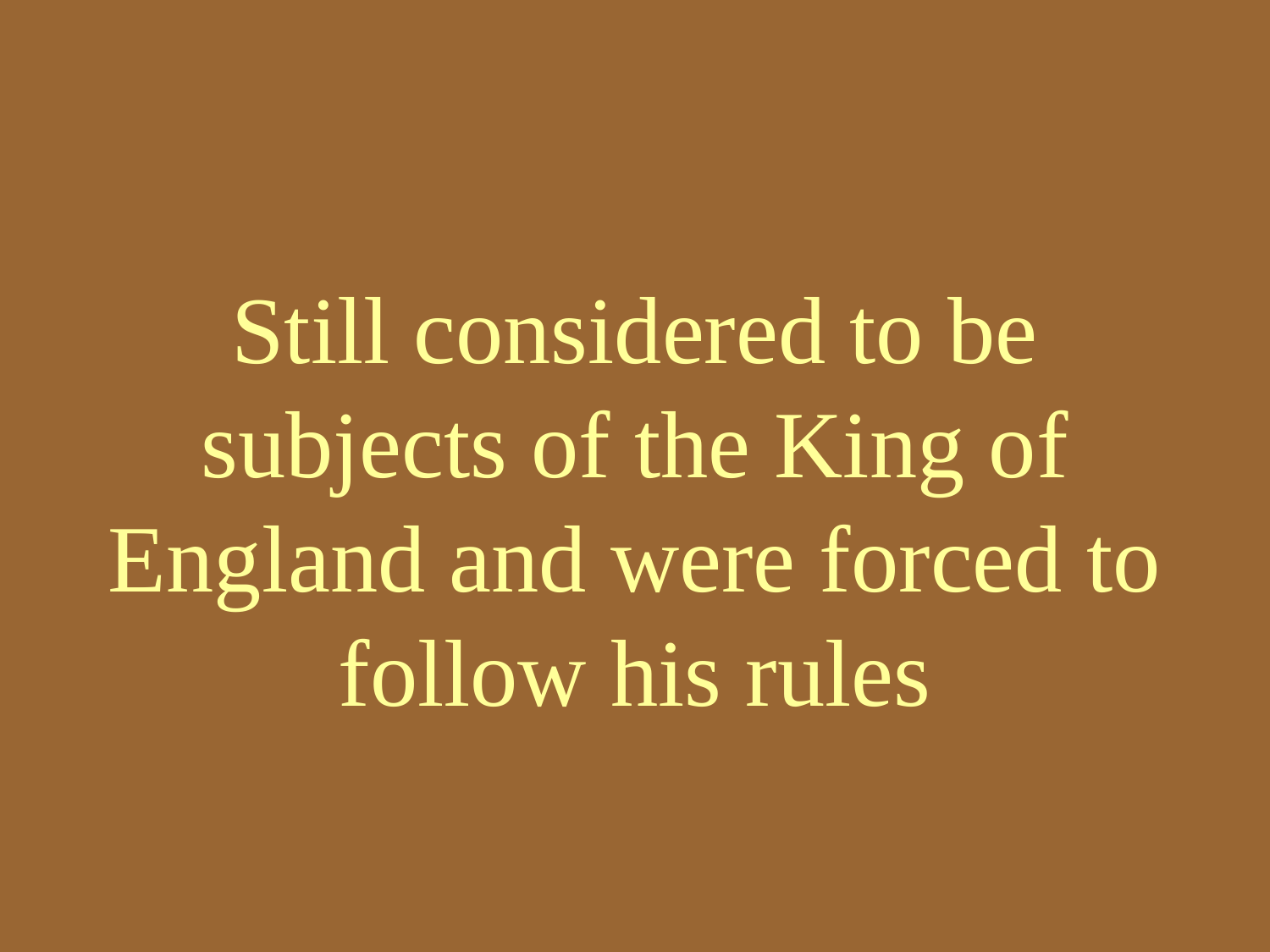

# Still considered to be subjects of the King of England and were forced to follow his rules